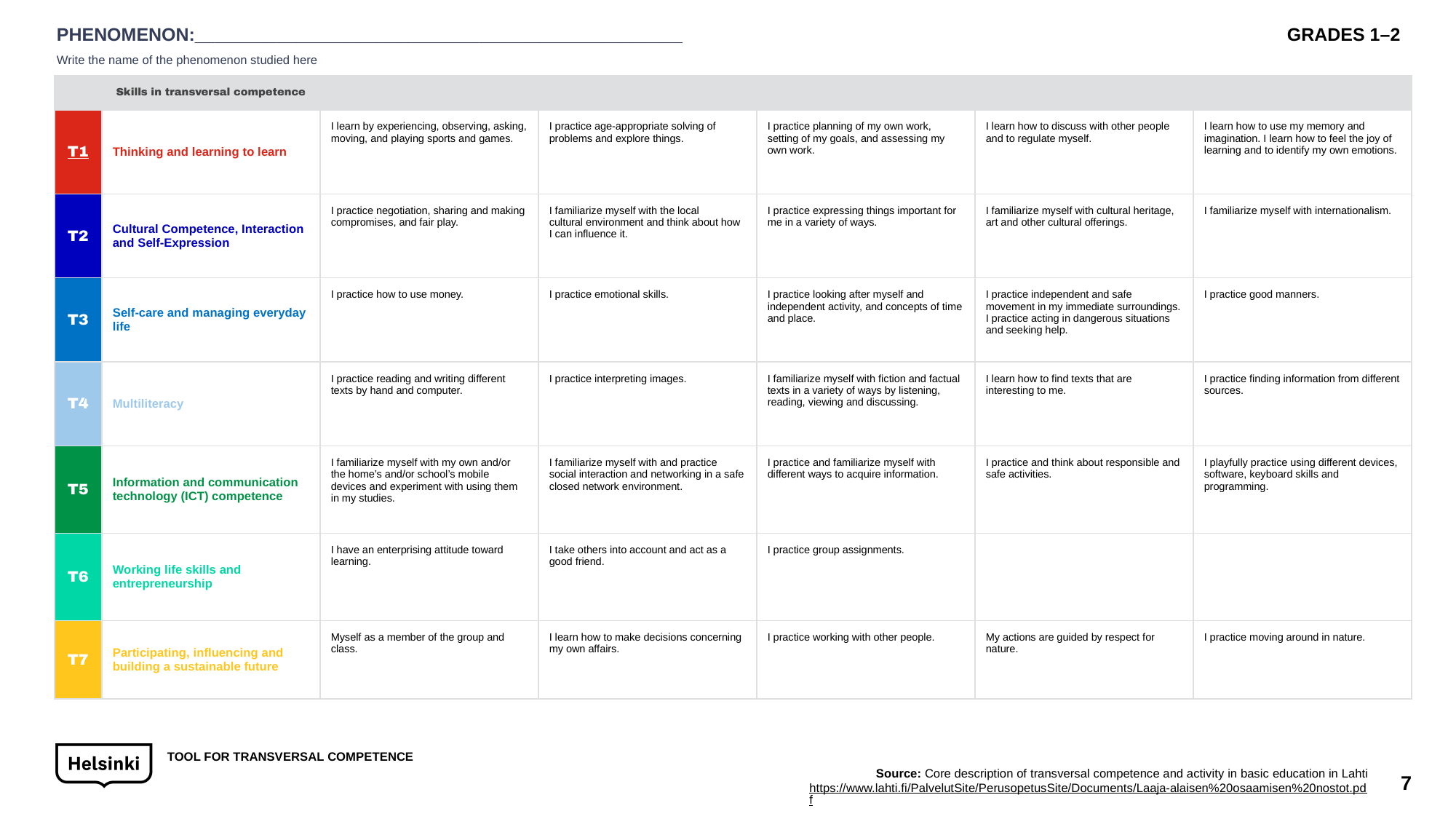

PHENOMENON:________________________________________________
Write the name of the phenomenon studied here
GRADES 1–2
|  | Skills in transversal competence |  |  |  |  |  |
| --- | --- | --- | --- | --- | --- | --- |
| T1 | Thinking and learning to learn | I learn by experiencing, observing, asking, moving, and playing sports and games. | I practice age-appropriate solving of problems and explore things. | I practice planning of my own work, setting of my goals, and assessing my own work. | I learn how to discuss with other people and to regulate myself. | I learn how to use my memory and imagination. I learn how to feel the joy of learning and to identify my own emotions. |
| T2 | Cultural Competence, Interaction and Self-Expression | I practice negotiation, sharing and making compromises, and fair play. | I familiarize myself with the local cultural environment and think about how I can influence it. | I practice expressing things important for me in a variety of ways. | I familiarize myself with cultural heritage, art and other cultural offerings. | I familiarize myself with internationalism. |
| T3 | Self-care and managing everyday life | I practice how to use money. | I practice emotional skills. | I practice looking after myself and independent activity, and concepts of time and place. | I practice independent and safe movement in my immediate surroundings. I practice acting in dangerous situations and seeking help. | I practice good manners. |
| T4 | Multiliteracy | I practice reading and writing different texts by hand and computer. | I practice interpreting images. | I familiarize myself with fiction and factual texts in a variety of ways by listening, reading, viewing and discussing. | I learn how to find texts that are interesting to me. | I practice finding information from different sources. |
| T5 | Information and communication technology (ICT) competence | I familiarize myself with my own and/or the home’s and/or school’s mobile devices and experiment with using them in my studies. | I familiarize myself with and practice social interaction and networking in a safe closed network environment. | I practice and familiarize myself with different ways to acquire information. | I practice and think about responsible and safe activities. | I playfully practice using different devices, software, keyboard skills and programming. |
| T6 | Working life skills and entrepreneurship | I have an enterprising attitude toward learning. | I take others into account and act as a good friend. | I practice group assignments. |  |  |
| T7 | Participating, influencing and building a sustainable future | Myself as a member of the group and class. | I learn how to make decisions concerning my own affairs. | I practice working with other people. | My actions are guided by respect for nature. | I practice moving around in nature. |
TOOL FOR TRANSVERSAL COMPETENCE

Source: Core description of transversal competence and activity in basic education in Lahti
https://www.lahti.fi/PalvelutSite/PerusopetusSite/Documents/Laaja-alaisen%20osaamisen%20nostot.pdf
7